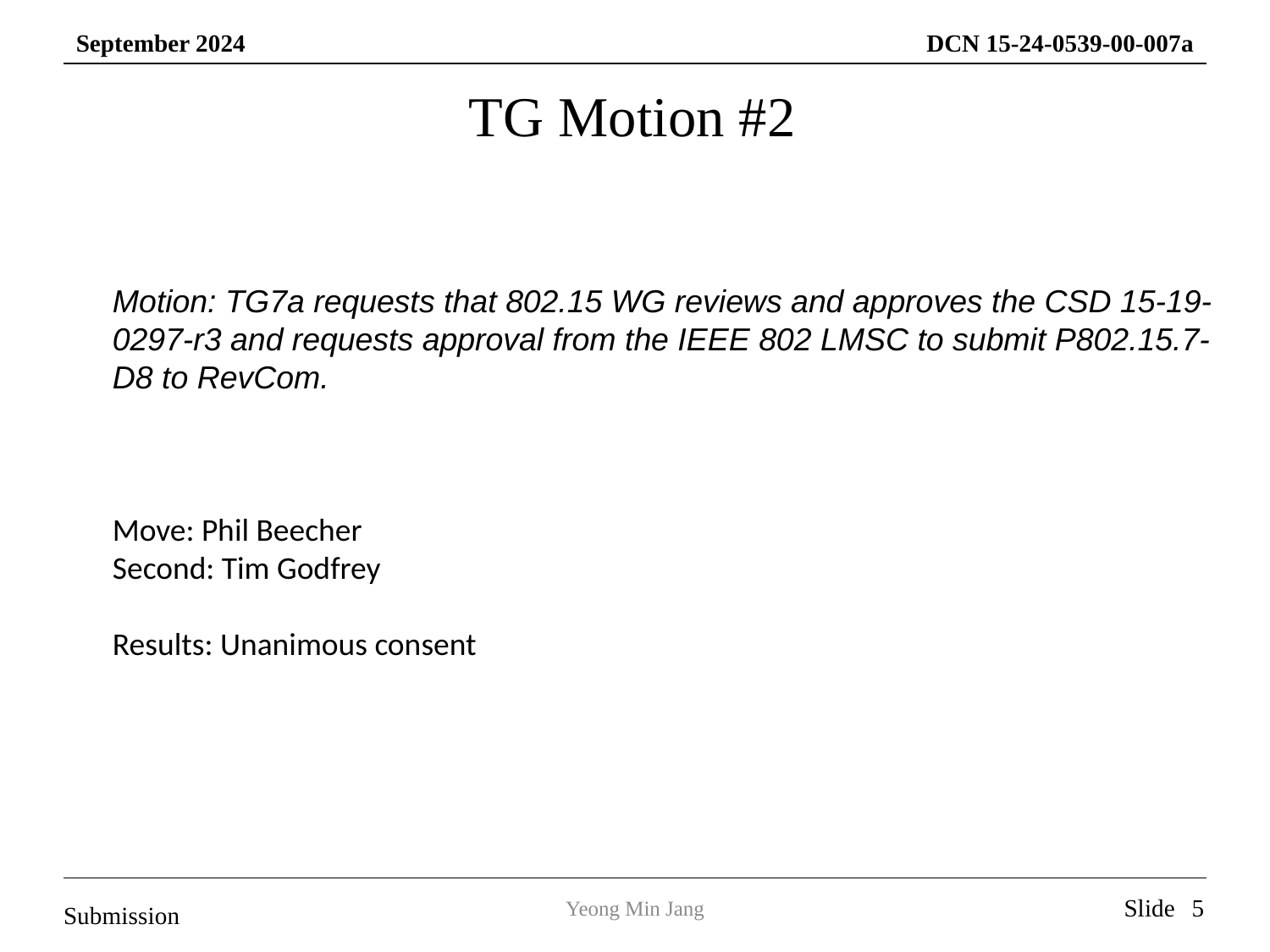

TG Motion #2
Motion: TG7a requests that 802.15 WG reviews and approves the CSD 15-19-0297-r3 and requests approval from the IEEE 802 LMSC to submit P802.15.7-D8 to RevCom.

Move: Phil Beecher
Second: Tim Godfrey

Results: Unanimous consent